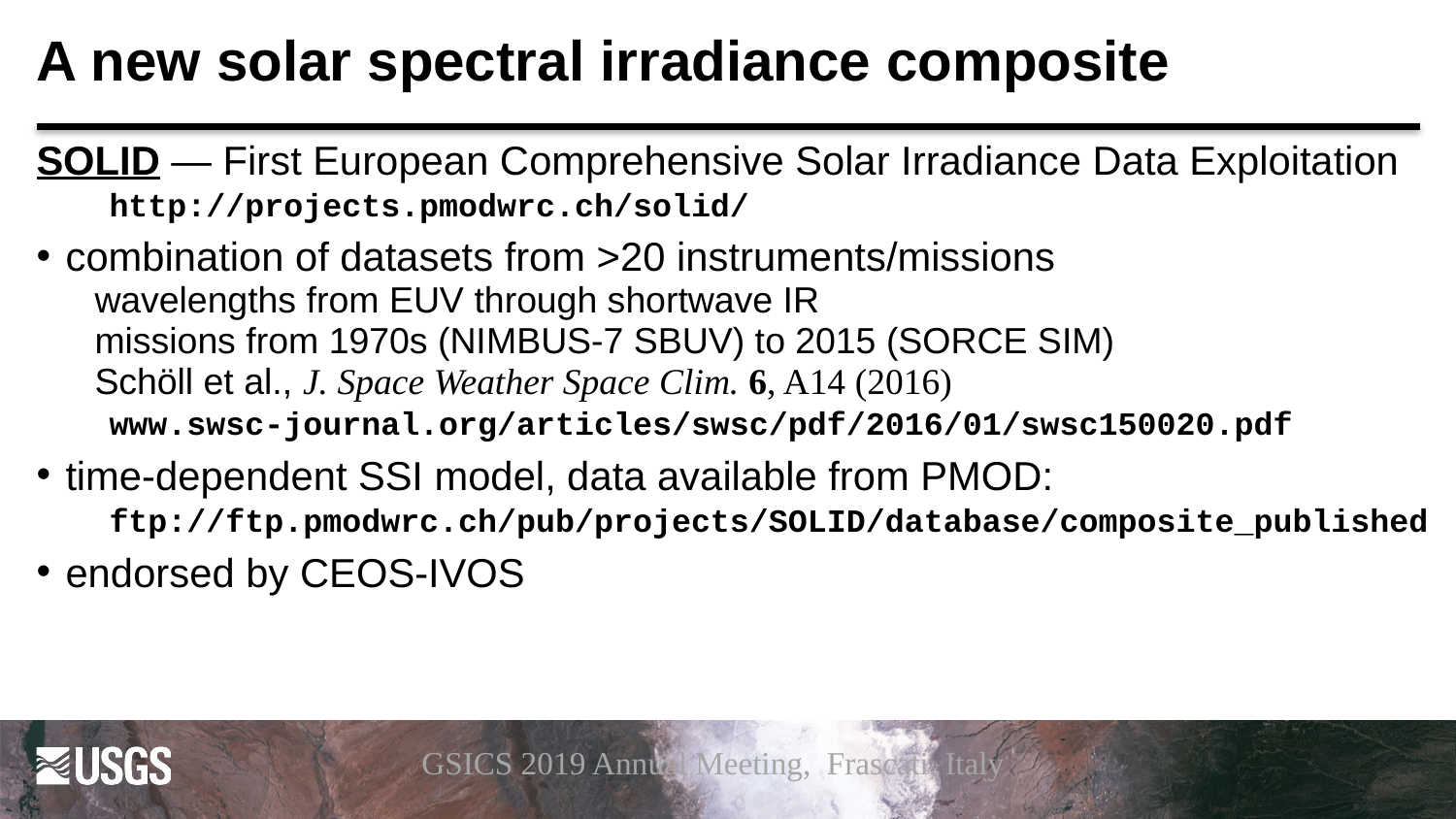

# A new solar spectral irradiance composite
SOLID — First European Comprehensive Solar Irradiance Data Exploitation
http://projects.pmodwrc.ch/solid/
combination of datasets from >20 instruments/missions
wavelengths from EUV through shortwave IR
missions from 1970s (NIMBUS-7 SBUV) to 2015 (SORCE SIM)
Schöll et al., J. Space Weather Space Clim. 6, A14 (2016)
www.swsc-journal.org/articles/swsc/pdf/2016/01/swsc150020.pdf
time-dependent SSI model, data available from PMOD:
ftp://ftp.pmodwrc.ch/pub/projects/SOLID/database/composite_published
endorsed by CEOS-IVOS